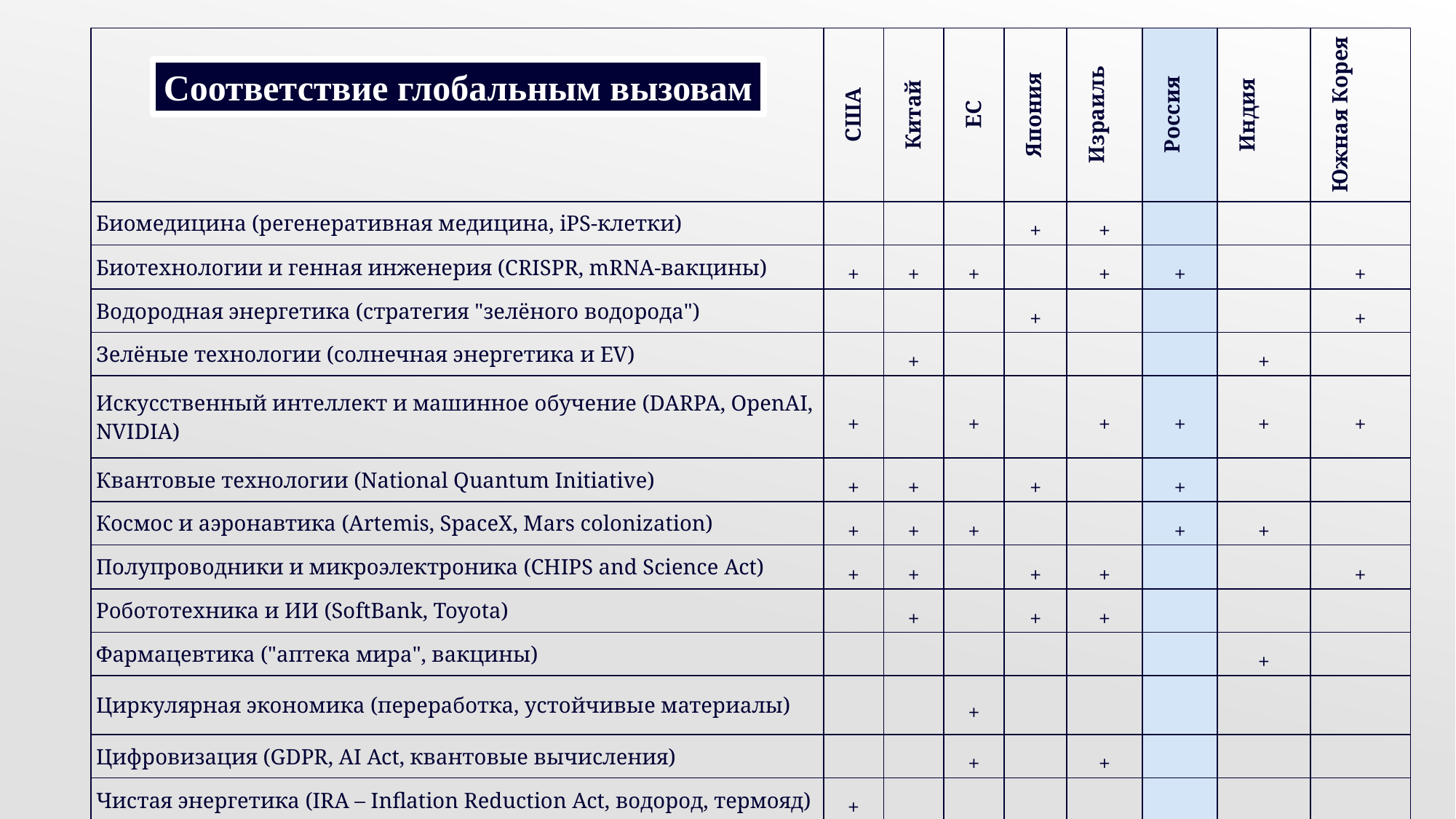

|  | США | Китай | ЕС | Япония | Израиль | Россия | Индия | Южная Корея |
| --- | --- | --- | --- | --- | --- | --- | --- | --- |
| Биомедицина (регенеративная медицина, iPS-клетки) |  |  |  | + | + |  |  |  |
| Биотехнологии и генная инженерия (CRISPR, mRNA-вакцины) | + | + | + |  | + | + |  | + |
| Водородная энергетика (стратегия "зелёного водорода") |  |  |  | + |  |  |  | + |
| Зелёные технологии (солнечная энергетика и EV) |  | + |  |  |  |  | + |  |
| Искусственный интеллект и машинное обучение (DARPA, OpenAI, NVIDIA) | + |  | + |  | + | + | + | + |
| Квантовые технологии (National Quantum Initiative) | + | + |  | + |  | + |  |  |
| Космос и аэронавтика (Artemis, SpaceX, Mars colonization) | + | + | + |  |  | + | + |  |
| Полупроводники и микроэлектроника (CHIPS and Science Act) | + | + |  | + | + |  |  | + |
| Робототехника и ИИ (SoftBank, Toyota) |  | + |  | + | + |  |  |  |
| Фармацевтика ("аптека мира", вакцины) |  |  |  |  |  |  | + |  |
| Циркулярная экономика (переработка, устойчивые материалы) |  |  | + |  |  |  |  |  |
| Цифровизация (GDPR, AI Act, квантовые вычисления) |  |  | + |  | + |  |  |  |
| Чистая энергетика (IRA – Inflation Reduction Act, водород, термояд) | + |  |  |  |  |  |  |  |
| Ядерные технологии (быстрые реакторы, термоядерные технологии) |  |  |  |  |  | + |  |  |
Соответствие глобальным вызовам